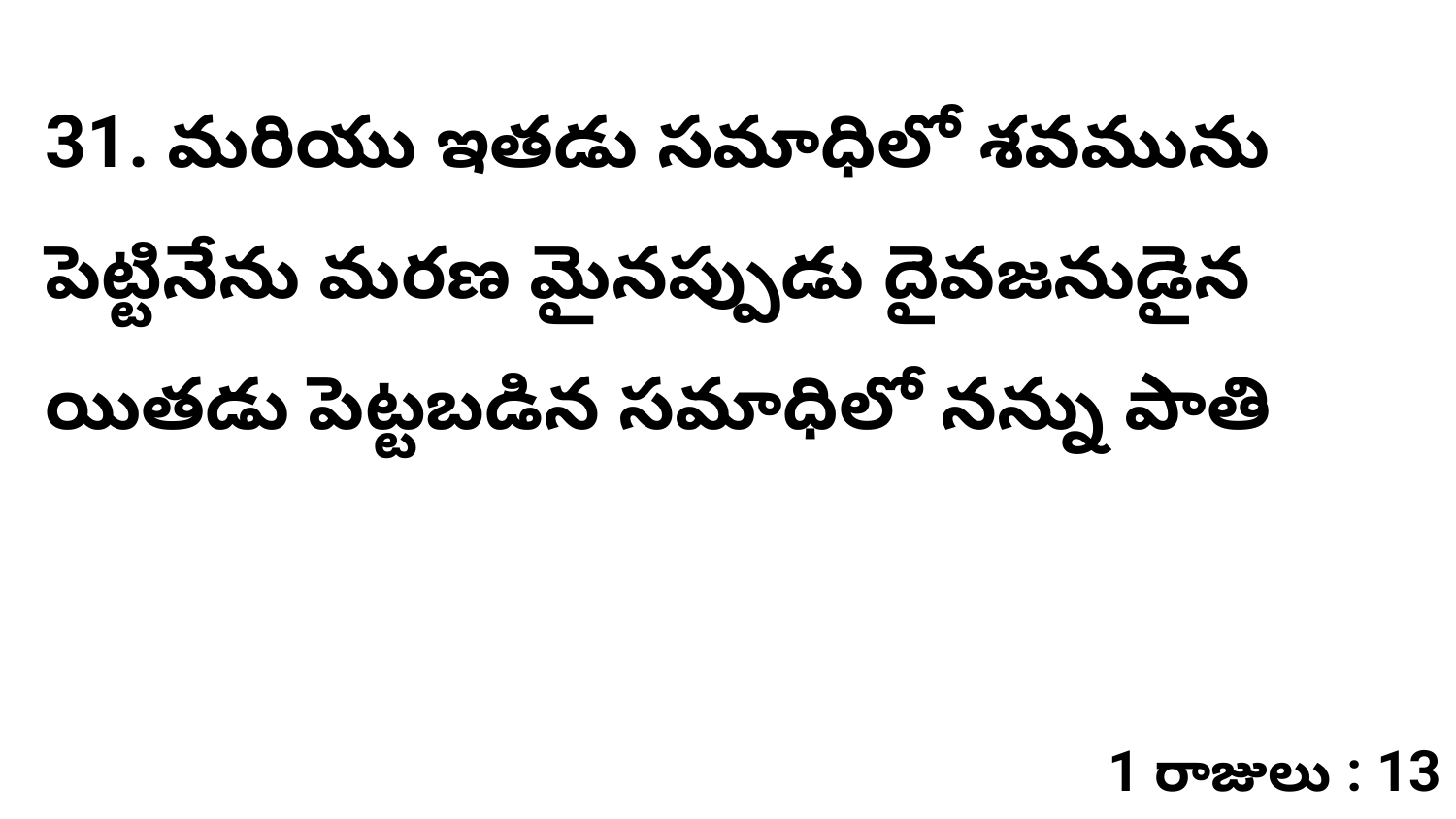

31. మరియు ఇతడు సమాధిలో శవమును పెట్టినేను మరణ మైనప్పుడు దైవజనుడైన యితడు పెట్టబడిన సమాధిలో నన్ను పాతి
1 రాజులు : 13